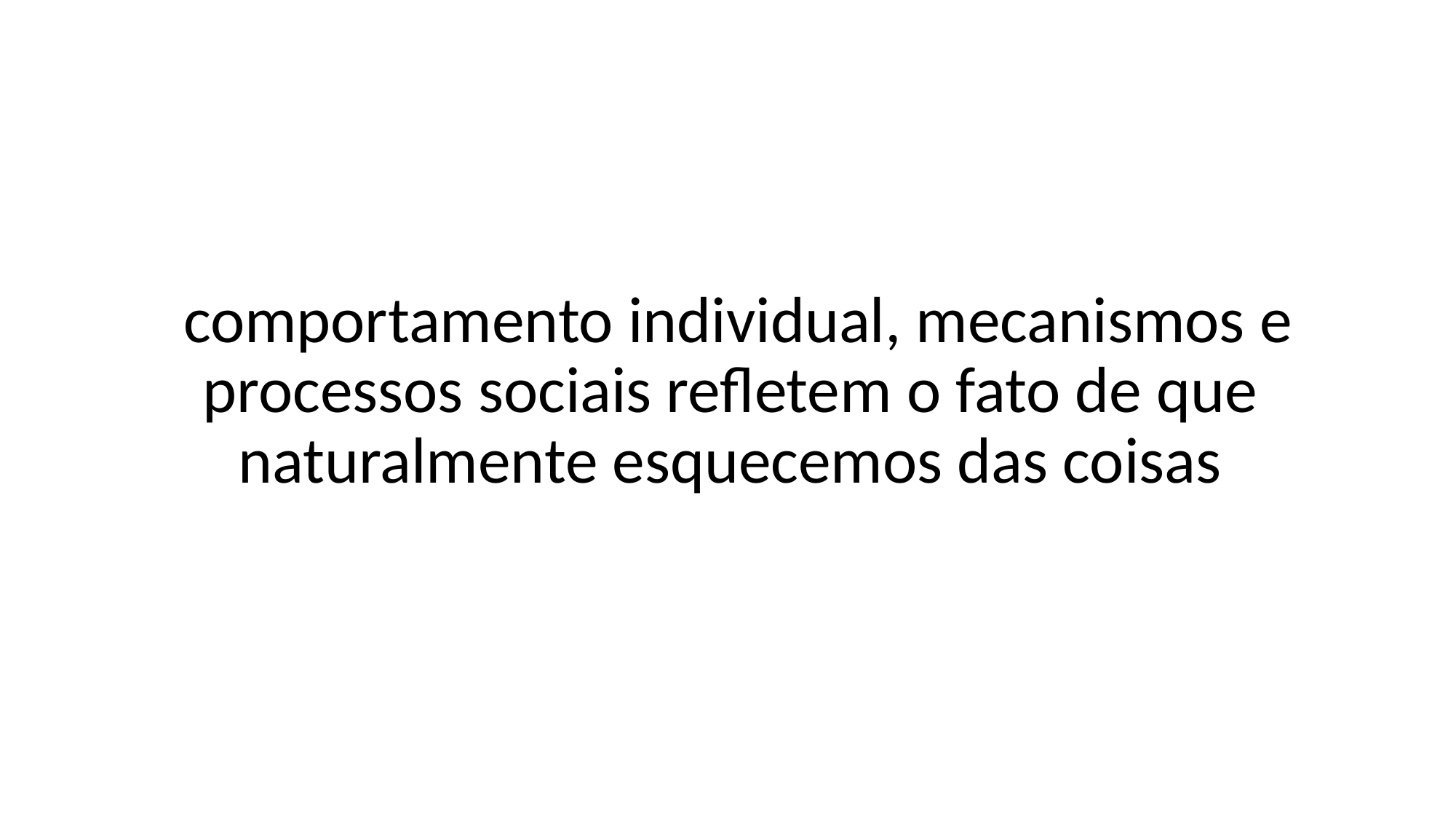

comportamento individual, mecanismos e processos sociais refletem o fato de que naturalmente esquecemos das coisas